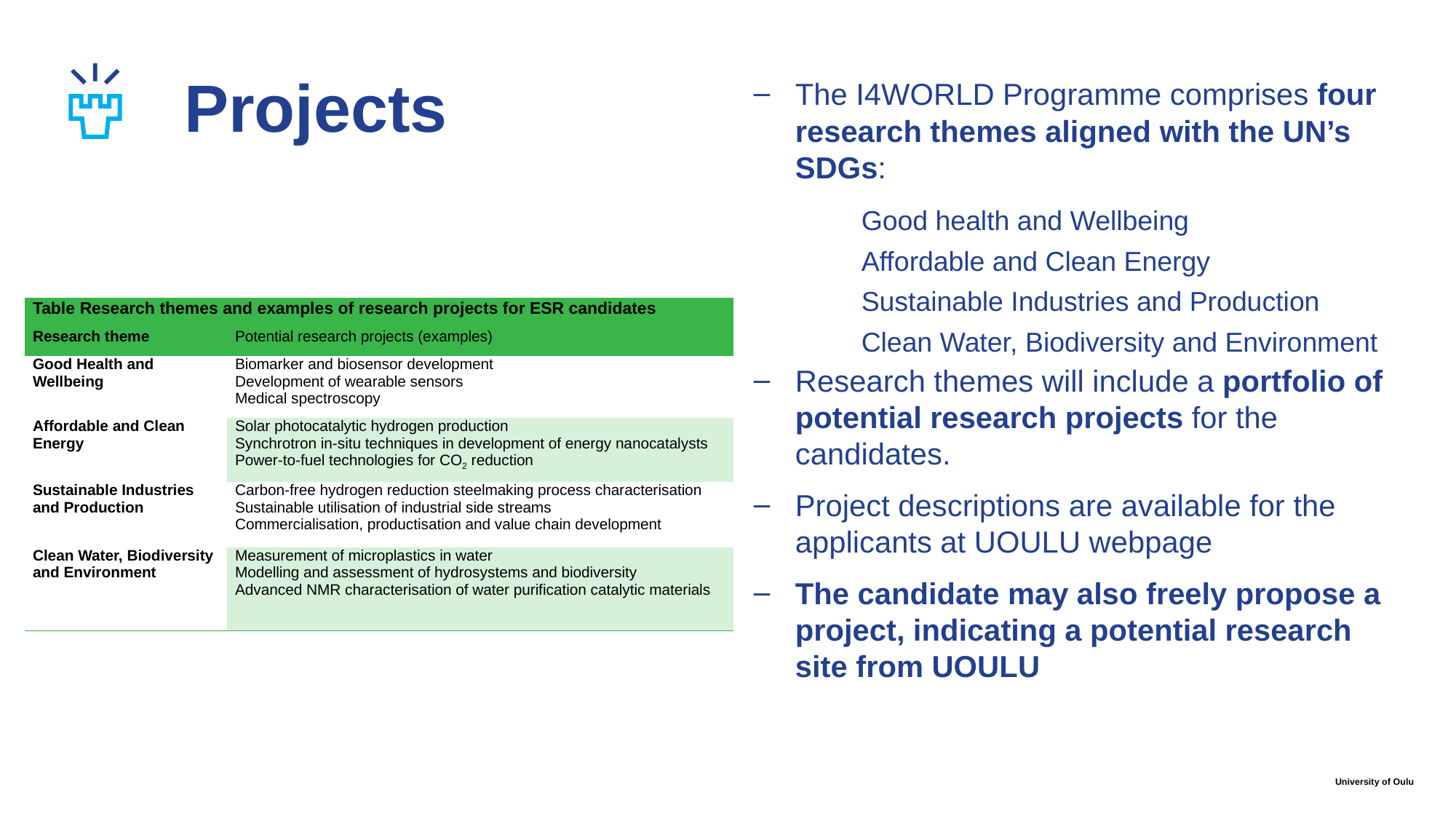

# Projects
The I4WORLD Programme comprises four research themes aligned with the UN’s SDGs:
	Good health and Wellbeing
	Affordable and Clean Energy
	Sustainable Industries and Production
	Clean Water, Biodiversity and Environment
Research themes will include a portfolio of potential research projects for the candidates.
Project descriptions are available for the applicants at UOULU webpage
The candidate may also freely propose a project, indicating a potential research site from UOULU
| Table Research themes and examples of research projects for ESR candidates |  |
| --- | --- |
| Research theme | Potential research projects (examples) |
| Good Health and Wellbeing | Biomarker and biosensor development  Development of wearable sensors Medical spectroscopy |
| Affordable and Clean Energy | Solar photocatalytic hydrogen production  Synchrotron in-situ techniques in development of energy nanocatalysts   Power-to-fuel technologies for CO2 reduction |
| Sustainable Industries and Production | Carbon-free hydrogen reduction steelmaking process characterisation  Sustainable utilisation of industrial side streams Commercialisation, productisation and value chain development |
| Clean Water, Biodiversity and Environment | Measurement of microplastics in water Modelling and assessment of hydrosystems and biodiversity Advanced NMR characterisation of water purification catalytic materials |